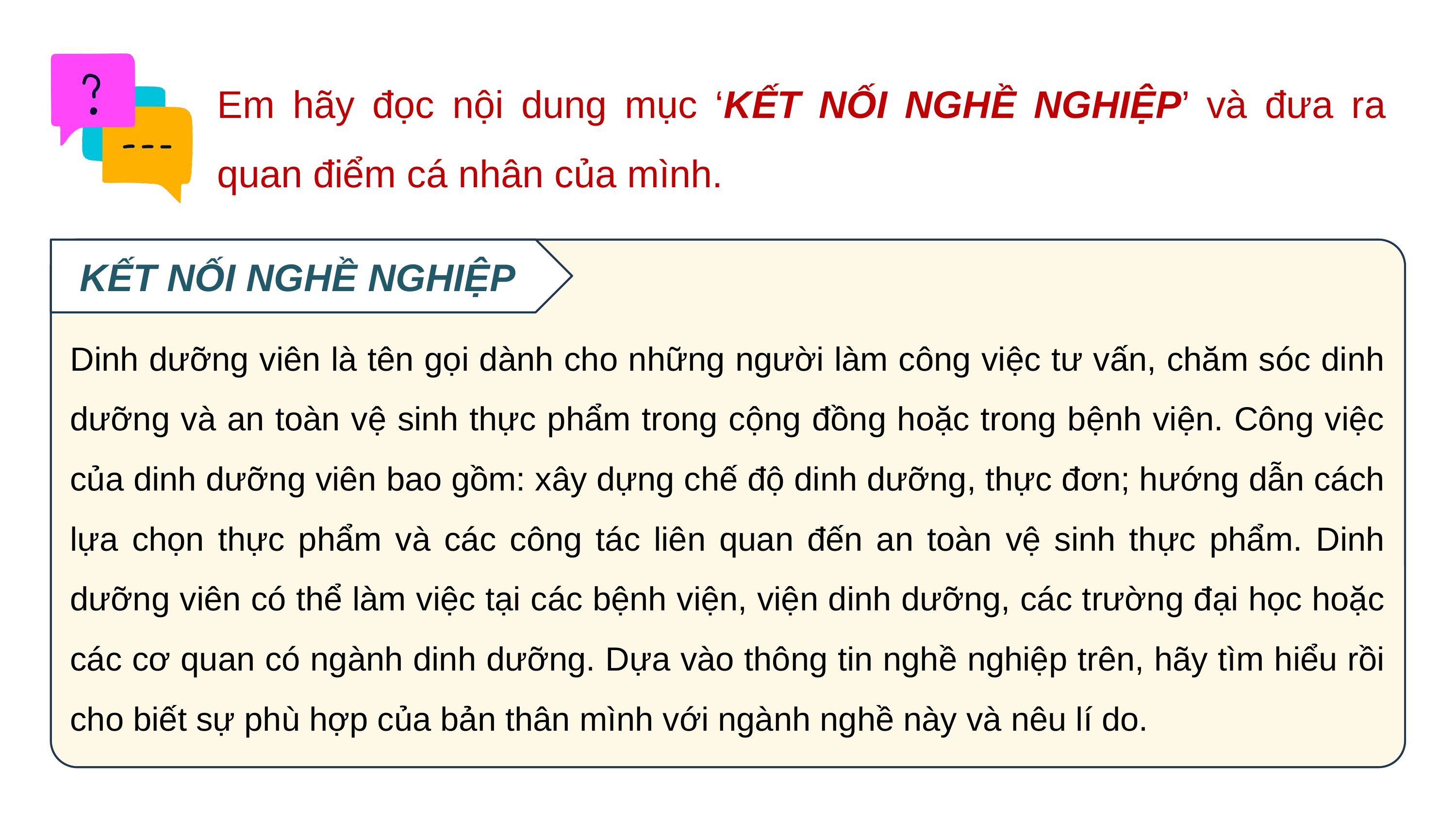

Em hãy đọc nội dung mục ‘KẾT NỐI NGHỀ NGHIỆP’ và đưa ra quan điểm cá nhân của mình.

KẾT NỐI NGHỀ NGHIỆP
Dinh dưỡng viên là tên gọi dành cho những người làm công việc tư vấn, chăm sóc dinh dưỡng và an toàn vệ sinh thực phẩm trong cộng đồng hoặc trong bệnh viện. Công việc của dinh dưỡng viên bao gồm: xây dựng chế độ dinh dưỡng, thực đơn; hướng dẫn cách lựa chọn thực phẩm và các công tác liên quan đến an toàn vệ sinh thực phẩm. Dinh dưỡng viên có thể làm việc tại các bệnh viện, viện dinh dưỡng, các trường đại học hoặc các cơ quan có ngành dinh dưỡng. Dựa vào thông tin nghề nghiệp trên, hãy tìm hiểu rồi cho biết sự phù hợp của bản thân mình với ngành nghề này và nêu lí do.